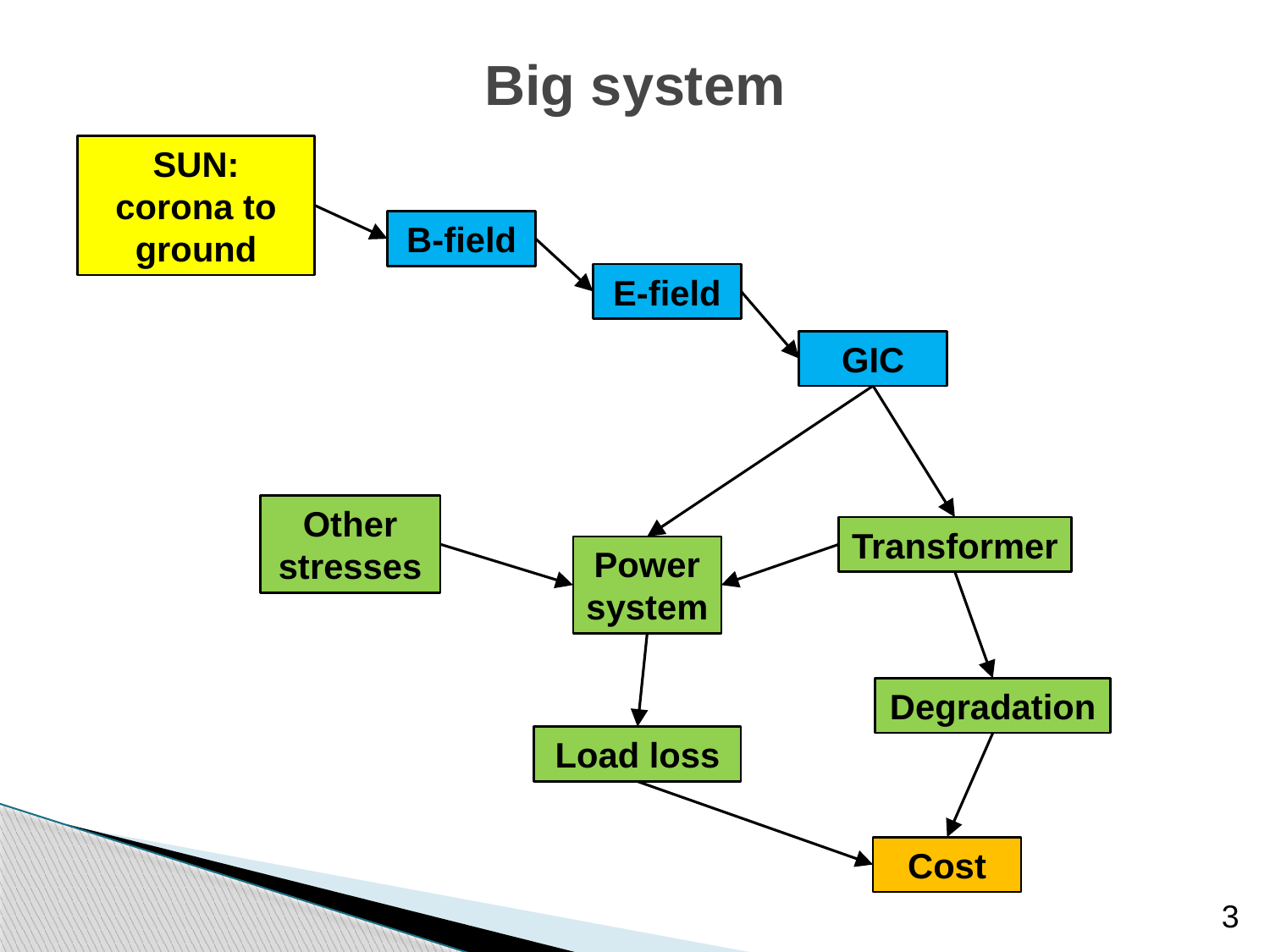

# Big system
SUN: corona to ground
B-field
E-field
GIC
Other stresses
Transformer
Power system
Degradation
Load loss
Cost
3